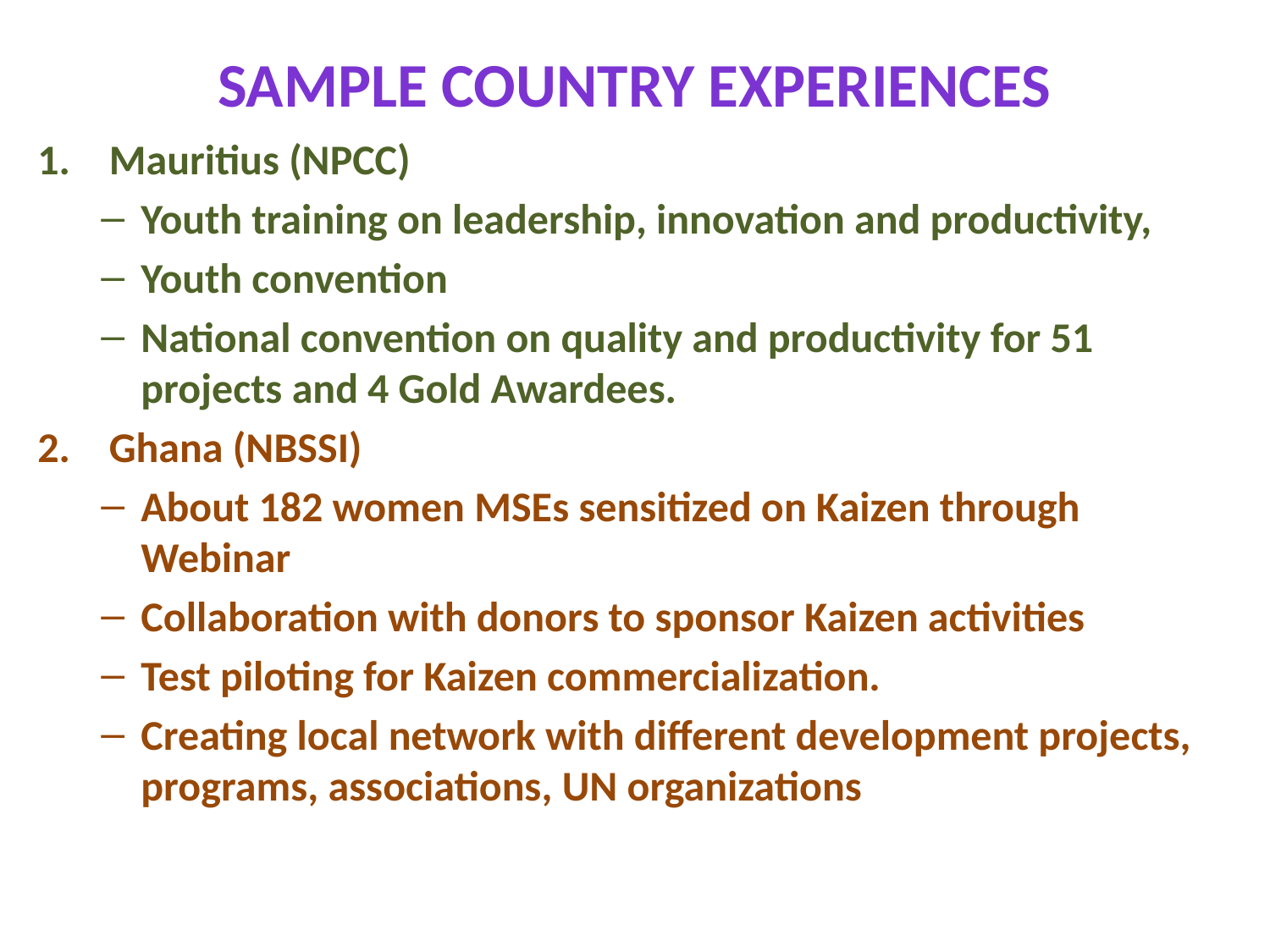

# Sample Country Experiences
Mauritius (NPCC)
Youth training on leadership, innovation and productivity,
Youth convention
National convention on quality and productivity for 51 projects and 4 Gold Awardees.
Ghana (NBSSI)
About 182 women MSEs sensitized on Kaizen through Webinar
Collaboration with donors to sponsor Kaizen activities
Test piloting for Kaizen commercialization.
Creating local network with different development projects, programs, associations, UN organizations